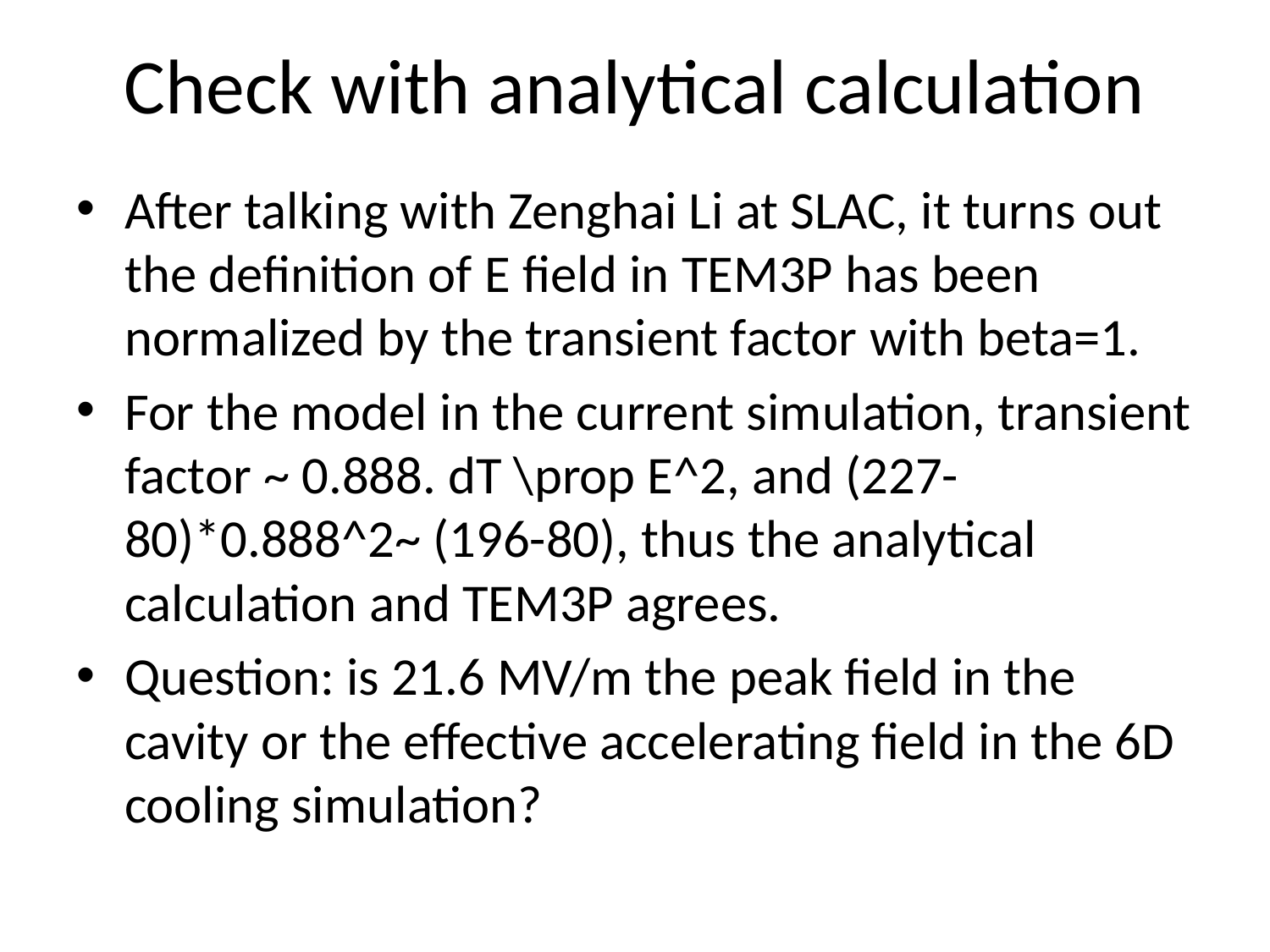

# Check with analytical calculation
After talking with Zenghai Li at SLAC, it turns out the definition of E field in TEM3P has been normalized by the transient factor with beta=1.
For the model in the current simulation, transient factor ~ 0.888. dT \prop E^2, and (227-80)*0.888^2~ (196-80), thus the analytical calculation and TEM3P agrees.
Question: is 21.6 MV/m the peak field in the cavity or the effective accelerating field in the 6D cooling simulation?